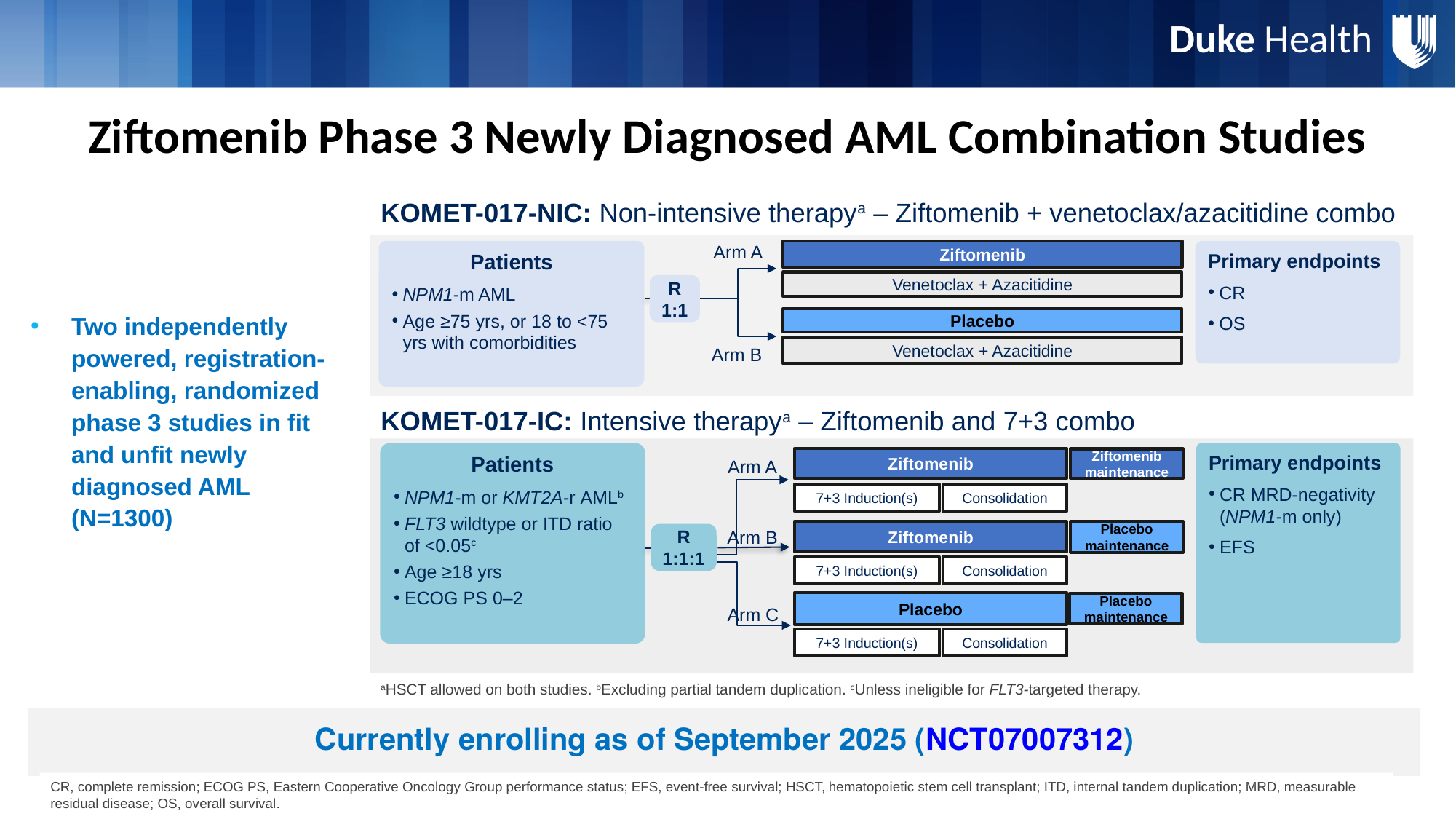

Duke Health
# Ziftomenib Phase 3 Newly Diagnosed AML Combination Studies

KOMET-017-NIC: Non-intensive therapya – Ziftomenib + venetoclax/azacitidine combo
Arm A
Ziftomenib
Venetoclax + Azacitidine
Placebo
Venetoclax + Azacitidine
Patients
NPM1-m AML
Age ≥75 yrs, or 18 to <75 yrs with comorbidities
Primary endpoints
CR
OS
R
1:1
Arm B

Two independently powered, registration-enabling, randomized phase 3 studies in fit and unfit newly diagnosed AML (N=1300)

KOMET-017-IC: Intensive therapya – Ziftomenib and 7+3 combo
Patients
NPM1-m or KMT2A-r AMLb
FLT3 wildtype or ITD ratio
of <0.05c
Age ≥18 yrs
ECOG PS 0–2
Primary endpoints
CR MRD-negativity (NPM1-m only)
EFS
Ziftomenib
7+3 Induction(s)
Consolidation
Arm A
Arm B
Ziftomenib
Placebo maintenance
7+3 Induction(s)
Consolidation
R
1:1:1
Placebo
7+3 Induction(s)
Consolidation
Arm C

aHSCT allowed on both studies. bExcluding partial tandem duplication. cUnless ineligible for FLT3-targeted therapy.
Ziftomenib maintenance
Placebo maintenance
Currently enrolling as of September 2025 (NCT07007312)
CR, complete remission; ECOG PS, Eastern Cooperative Oncology Group performance status; EFS, event-free survival; HSCT, hematopoietic stem cell transplant; ITD, internal tandem duplication; MRD, measurable residual disease; OS, overall survival.